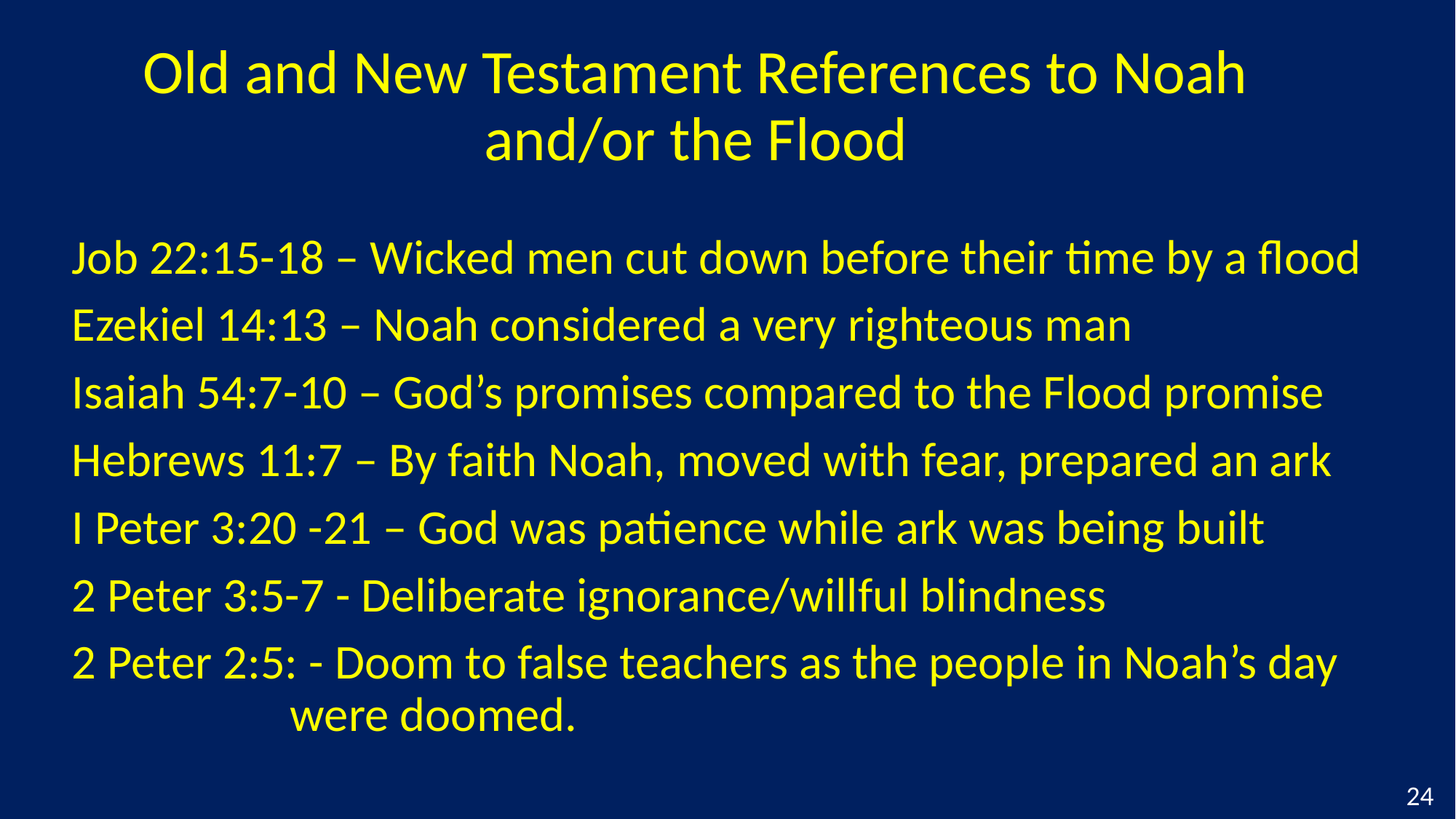

# Old and New Testament References to Noah and/or the Flood
Job 22:15-18 – Wicked men cut down before their time by a flood
Ezekiel 14:13 – Noah considered a very righteous man
Isaiah 54:7-10 – God’s promises compared to the Flood promise
Hebrews 11:7 – By faith Noah, moved with fear, prepared an ark
I Peter 3:20 -21 – God was patience while ark was being built
2 Peter 3:5-7 - Deliberate ignorance/willful blindness
2 Peter 2:5: - Doom to false teachers as the people in Noah’s day      		were doomed.

24